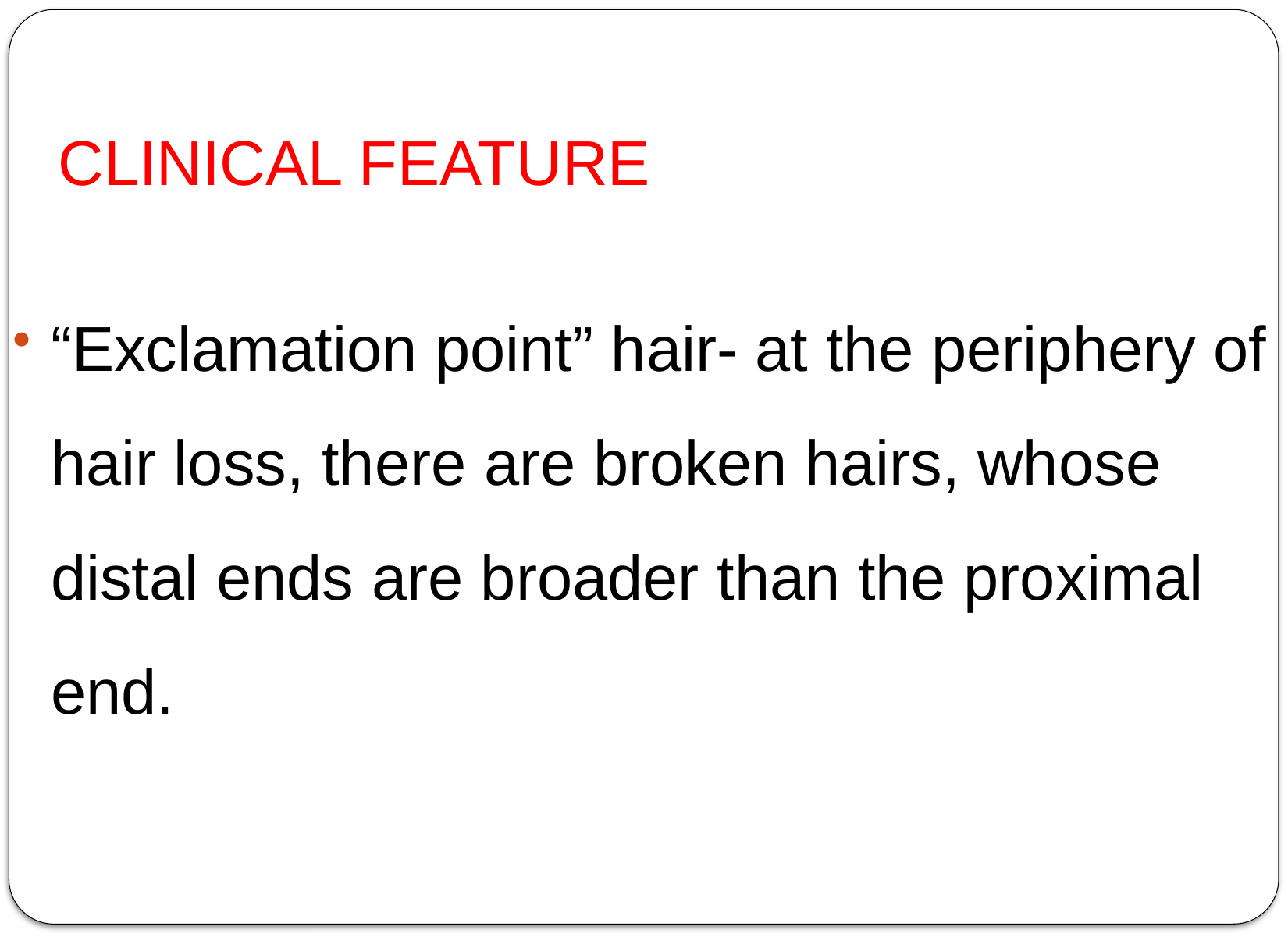

# CLINICAL FEATURE
“Exclamation point” hair- at the periphery of hair loss, there are broken hairs, whose distal ends are broader than the proximal end.